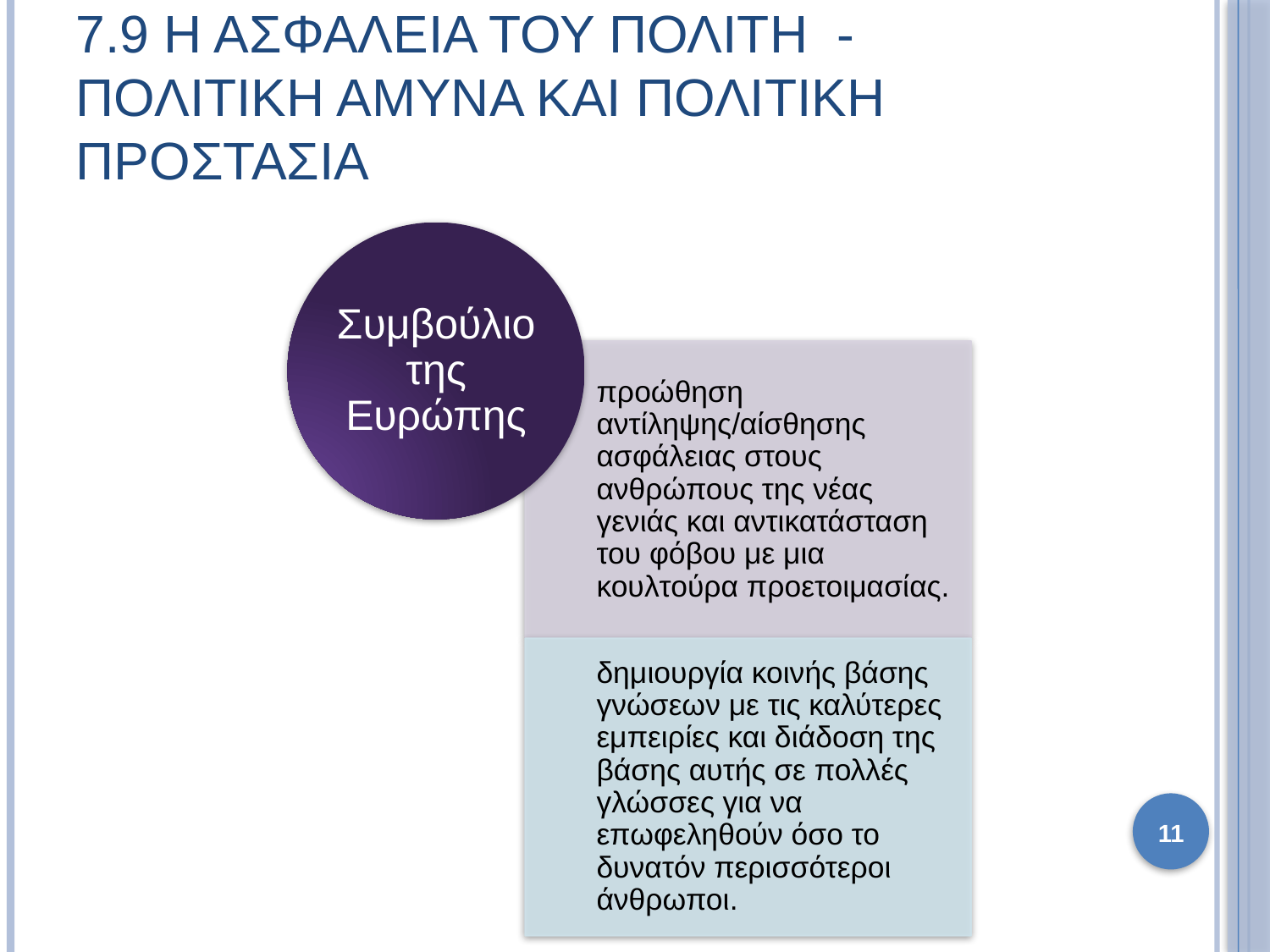

# 7.9 Η ασφαλεια του πολιτη  - Πολιτικη αμυνα και πολιτικη προστασια
προώθηση αντίληψης/αίσθησης ασφάλειας στους ανθρώπους της νέας γενιάς και αντικατάσταση του φόβου με μια κουλτούρα προετοιμασίας.
δημιουργία κοινής βάσης γνώσεων με τις καλύτερες εμπειρίες και διάδοση της βάσης αυτής σε πολλές γλώσσες για να επωφεληθούν όσο το δυνατόν περισσότεροι άνθρωποι.
Συμβούλιο της Ευρώπης
11